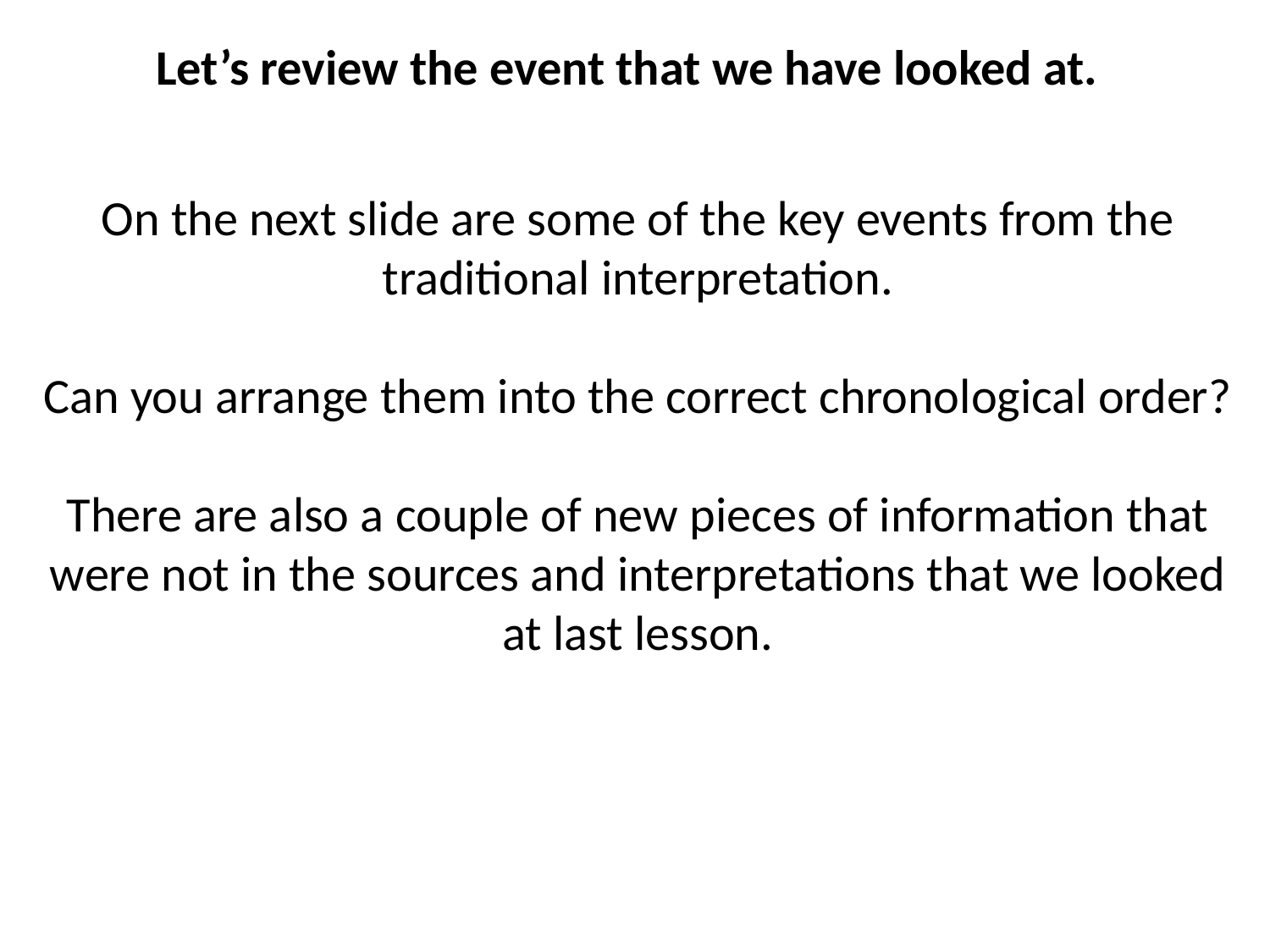

Let’s review the event that we have looked at.

On the next slide are some of the key events from the traditional interpretation.

Can you arrange them into the correct chronological order?

There are also a couple of new pieces of information that were not in the sources and interpretations that we looked at last lesson.